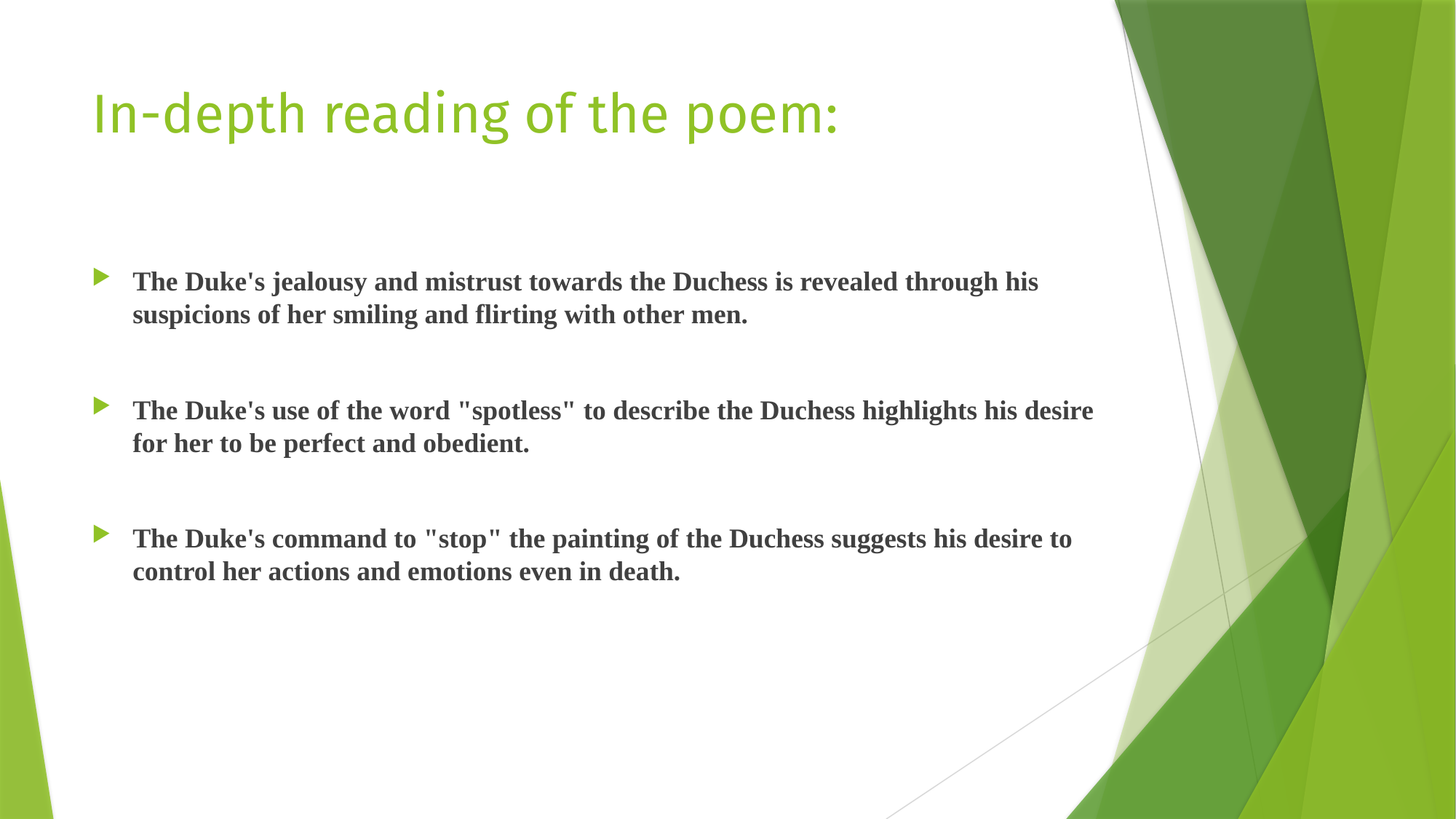

# In-depth reading of the poem:
The Duke's jealousy and mistrust towards the Duchess is revealed through his suspicions of her smiling and flirting with other men.

The Duke's use of the word "spotless" to describe the Duchess highlights his desire for her to be perfect and obedient.

The Duke's command to "stop" the painting of the Duchess suggests his desire to control her actions and emotions even in death.